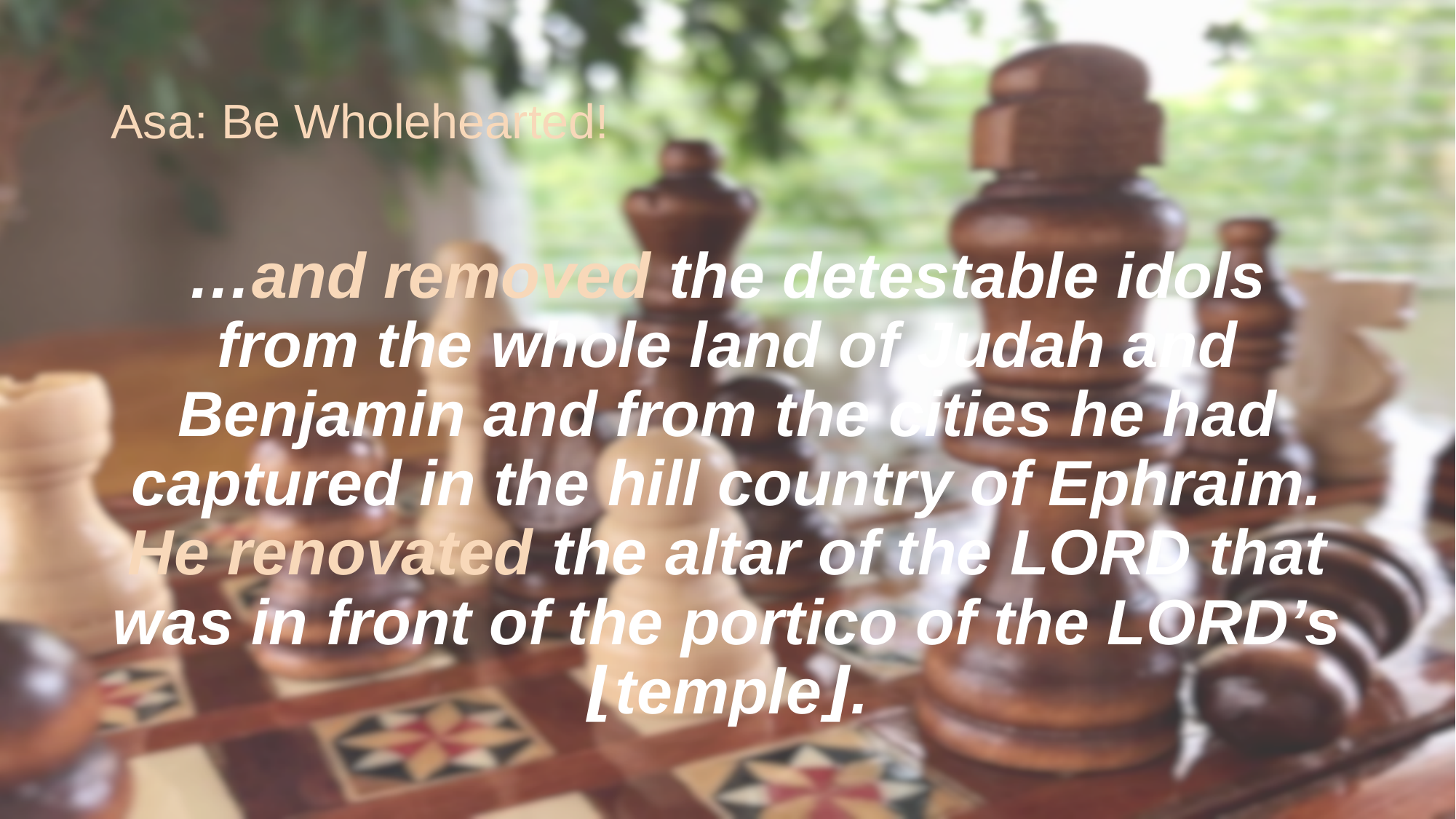

# Asa: Be Wholehearted!

…and removed the detestable idols from the whole land of Judah and Benjamin and from the cities he had captured in the hill country of Ephraim. He renovated the altar of the LORD that was in front of the portico of the LORD’s ⌊temple⌋.